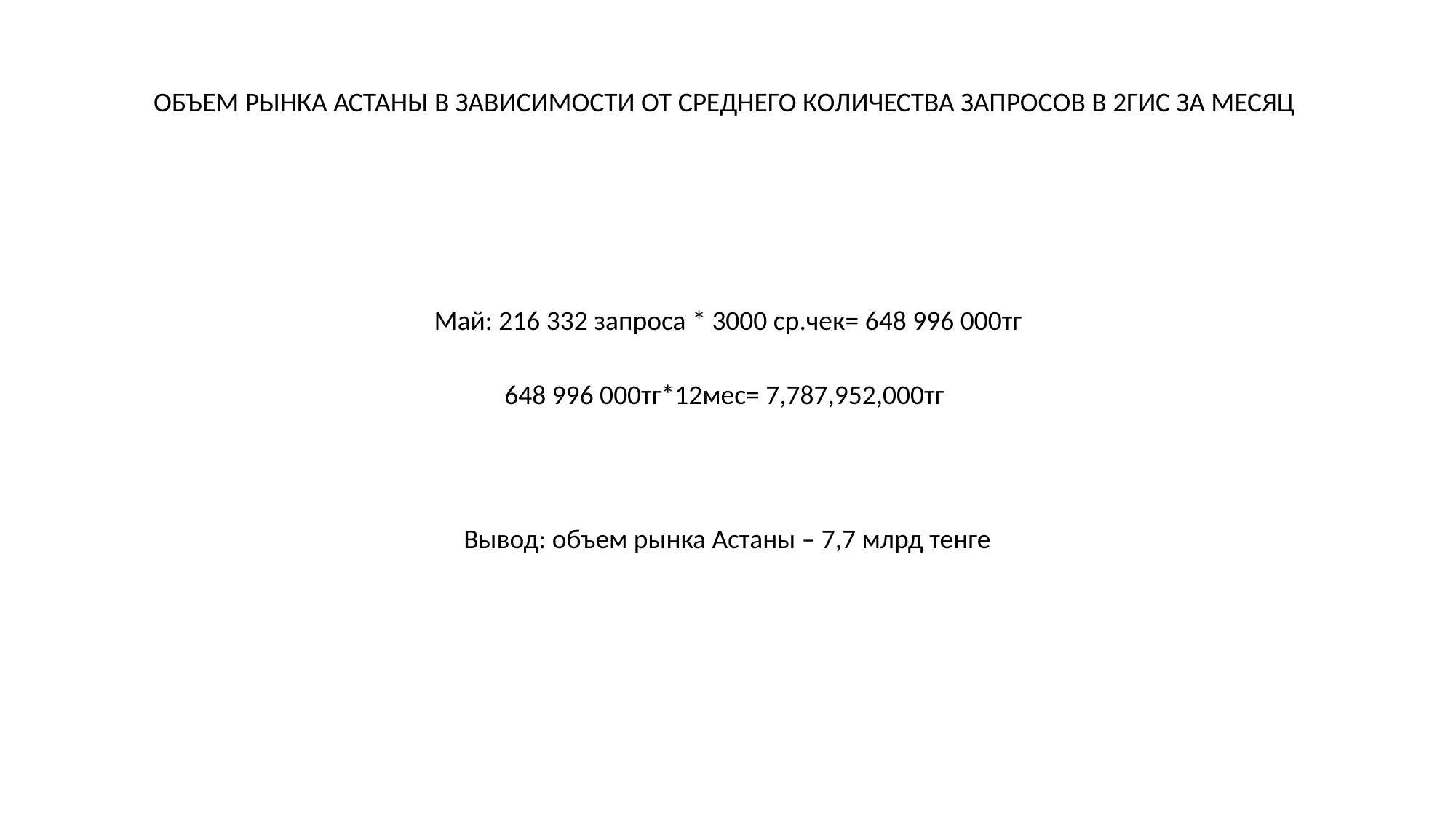

ОБЪЕМ РЫНКА АСТАНЫ В ЗАВИСИМОСТИ ОТ СРЕДНЕГО КОЛИЧЕСТВА ЗАПРОСОВ В 2ГИС ЗА МЕСЯЦ
Май: 216 332 запроса * 3000 ср.чек= 648 996 000тг
648 996 000тг*12мес= 7,787,952,000тг
Вывод: объем рынка Астаны – 7,7 млрд тенге